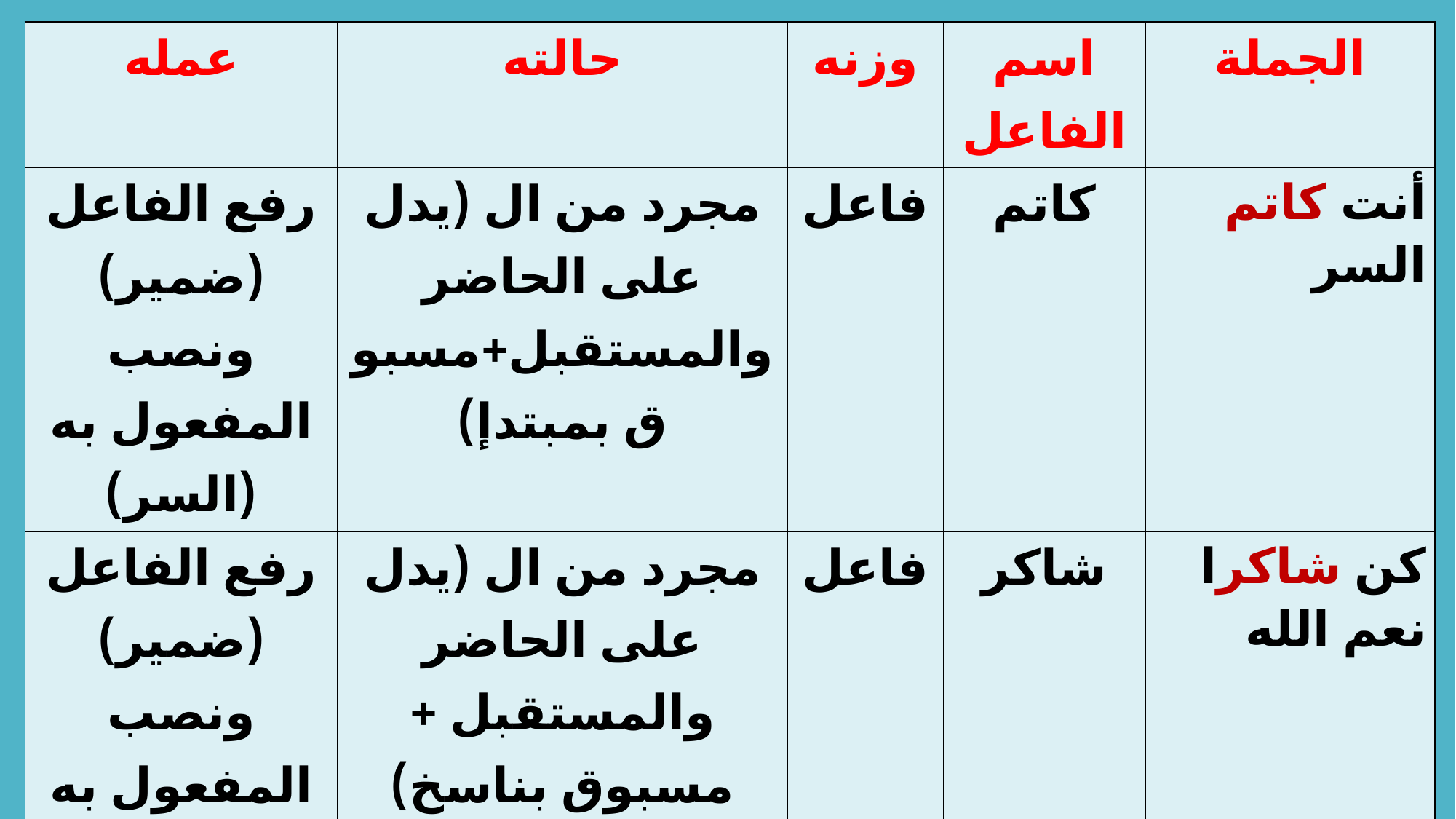

| عمله | حالته | وزنه | اسم الفاعل | الجملة |
| --- | --- | --- | --- | --- |
| رفع الفاعل (ضمير) ونصب المفعول به (السر) | مجرد من ال (يدل على الحاضر والمستقبل+مسبوق بمبتدإ) | فاعل | كاتم | أنت كاتم السر |
| رفع الفاعل (ضمير) ونصب المفعول به (نعم) | مجرد من ال (يدل على الحاضر والمستقبل + مسبوق بناسخ) | فاعل | شاكر | كن شاكرا نعم الله |
| رفع الفاعل (صديق) ونصب المفعول به (الواجب) | مجرد من ال (يدل على الحاضر والمستقبل+مسبوق بنفي) | وزن مضارعه | مهمل | ما مهمل صديقك الواجب |